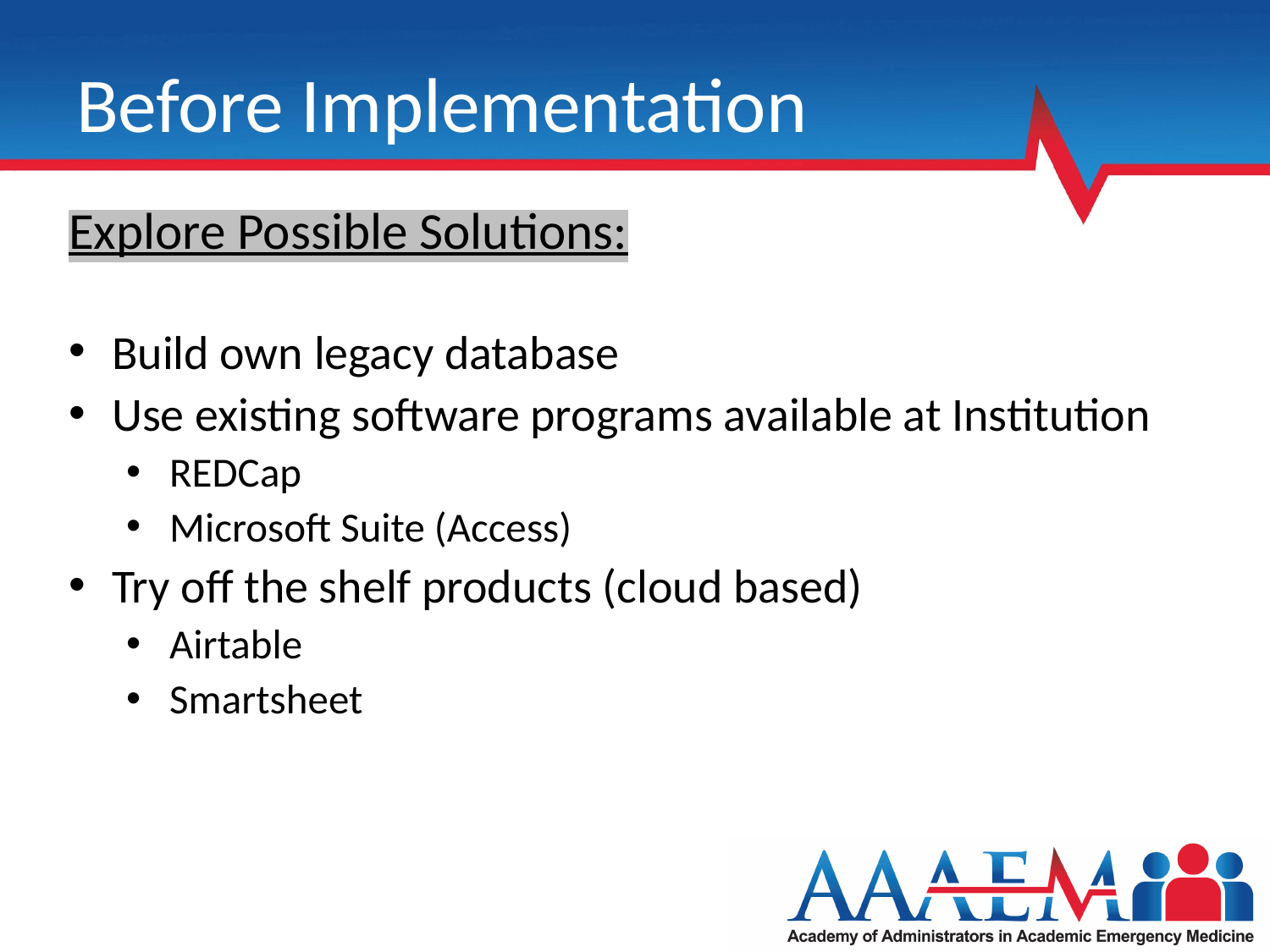

# Before Implementation
Explore Possible Solutions:
Build own legacy database
Use existing software programs available at Institution
REDCap
Microsoft Suite (Access)
Try off the shelf products (cloud based)
Airtable
Smartsheet